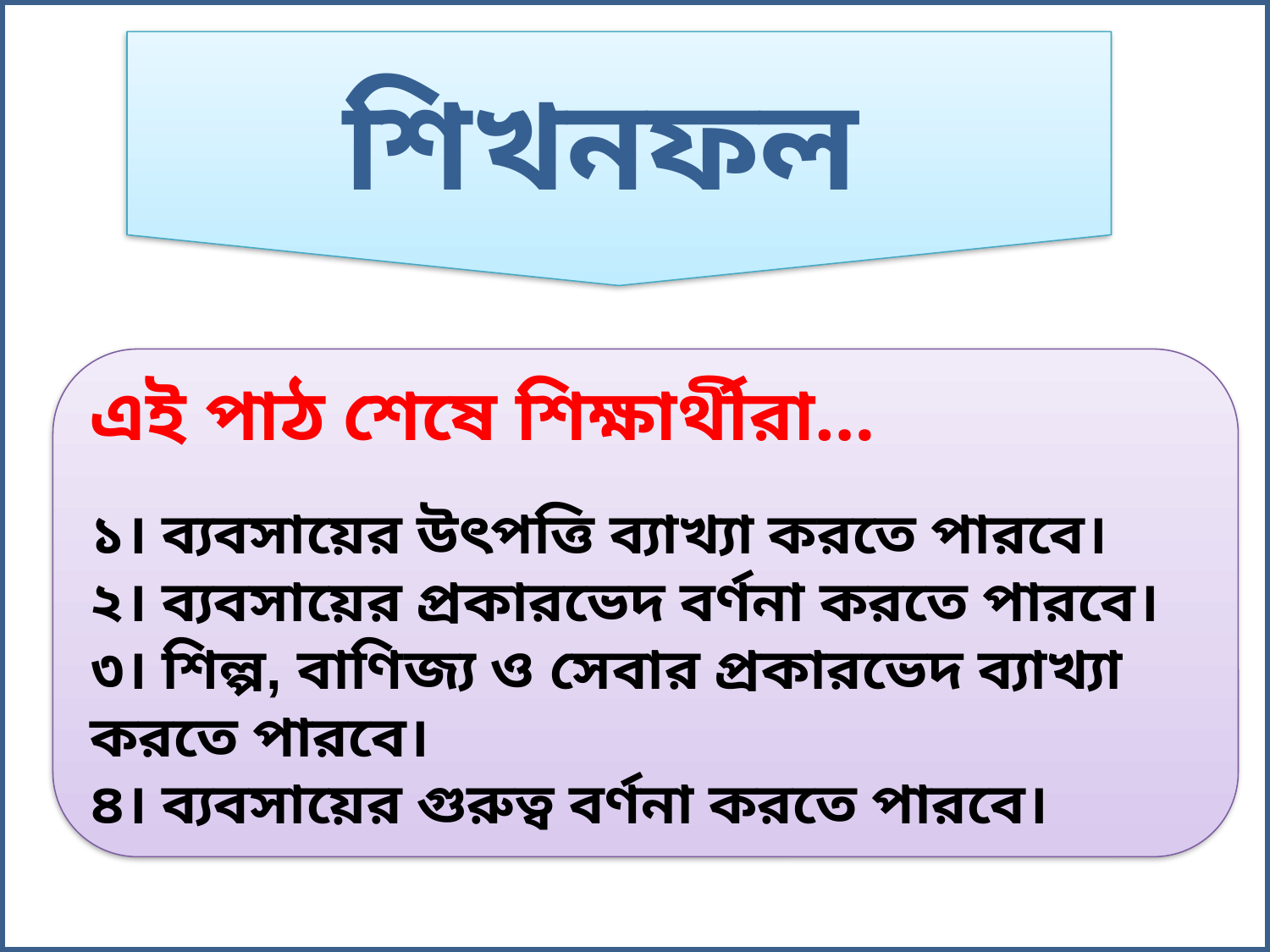

শিখনফল
এই পাঠ শেষে শিক্ষার্থীরা…

১। ব্যবসায়ের উৎপত্তি ব্যাখ্যা করতে পারবে।
২। ব্যবসায়ের প্রকারভেদ বর্ণনা করতে পারবে।
৩। শিল্প, বাণিজ্য ও সেবার প্রকারভেদ ব্যাখ্যা করতে পারবে।
৪। ব্যবসায়ের গুরুত্ব বর্ণনা করতে পারবে।